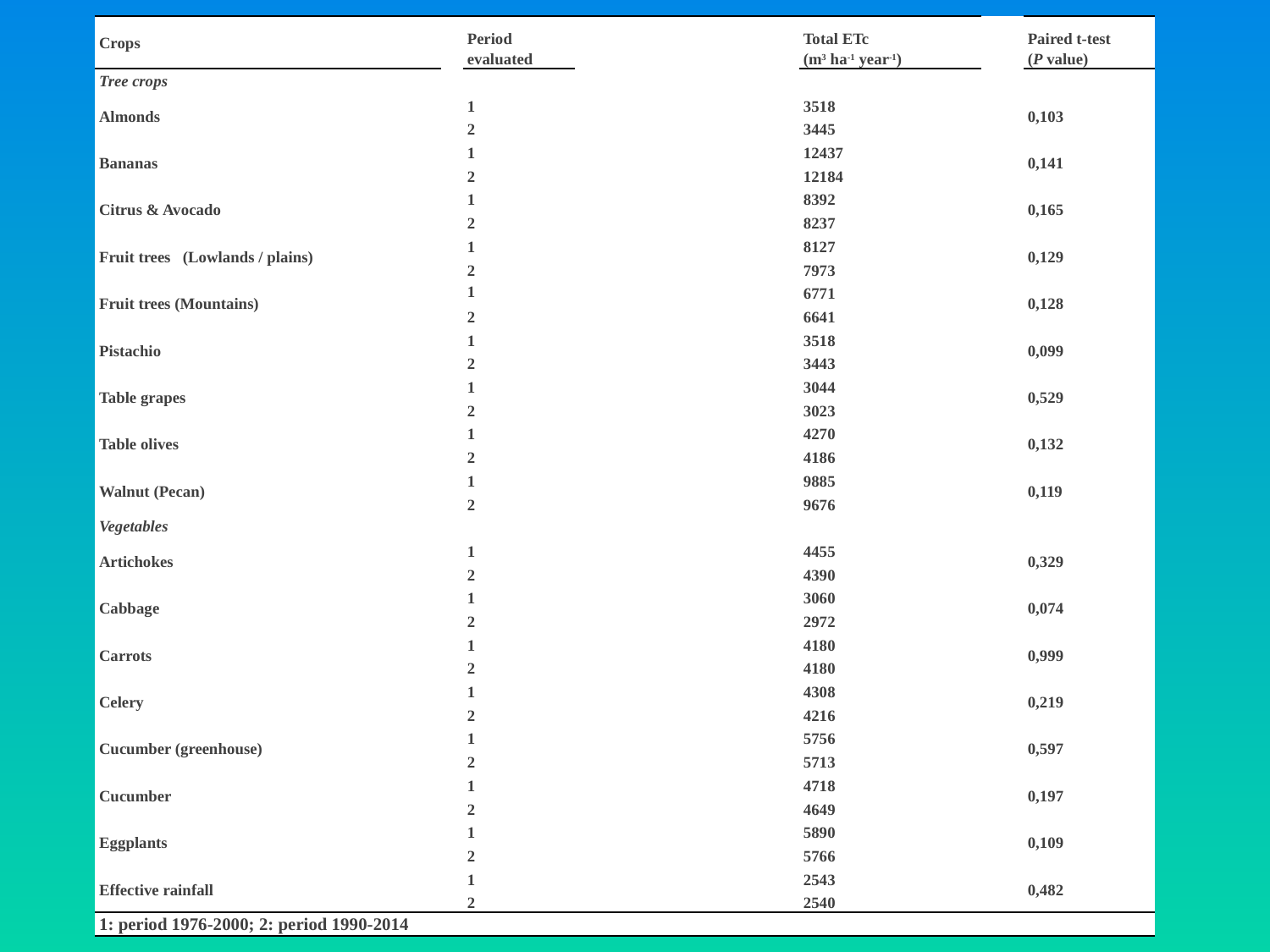

| Crops |  | Period evaluated |  |  | Total ETc (m3 ha-1 year-1) |  | Paired t-test (P value) |
| --- | --- | --- | --- | --- | --- | --- | --- |
|  |  |  |  |  |  |  |  |
| Tree crops |  |  |  |  |  |  |  |
| Almonds |  | 1 |  |  | 3518 |  | 0,103 |
|  |  | 2 |  |  | 3445 |  |  |
| Bananas |  | 1 |  |  | 12437 |  | 0,141 |
|  |  | 2 |  |  | 12184 |  |  |
| Citrus & Avocado |  | 1 |  |  | 8392 |  | 0,165 |
|  |  | 2 |  |  | 8237 |  |  |
| Fruit trees (Lowlands / plains) |  | 1 |  |  | 8127 |  | 0,129 |
|  |  | 2 |  |  | 7973 |  |  |
| Fruit trees (Mountains) |  | 1 |  |  | 6771 |  | 0,128 |
|  |  | 2 |  |  | 6641 |  |  |
| Pistachio |  | 1 |  |  | 3518 |  | 0,099 |
|  |  | 2 |  |  | 3443 |  |  |
| Table grapes |  | 1 |  |  | 3044 |  | 0,529 |
|  |  | 2 |  |  | 3023 |  |  |
| Table olives |  | 1 |  |  | 4270 |  | 0,132 |
|  |  | 2 |  |  | 4186 |  |  |
| Walnut (Pecan) |  | 1 |  |  | 9885 |  | 0,119 |
|  |  | 2 |  |  | 9676 |  |  |
| Vegetables |  |  |  |  |  |  |  |
| Artichokes |  | 1 |  |  | 4455 |  | 0,329 |
|  |  | 2 |  |  | 4390 |  |  |
| Cabbage |  | 1 |  |  | 3060 |  | 0,074 |
|  |  | 2 |  |  | 2972 |  |  |
| Carrots |  | 1 |  |  | 4180 |  | 0,999 |
|  |  | 2 |  |  | 4180 |  |  |
| Celery |  | 1 |  |  | 4308 |  | 0,219 |
|  |  | 2 |  |  | 4216 |  |  |
| Cucumber (greenhouse) |  | 1 |  |  | 5756 |  | 0,597 |
|  |  | 2 |  |  | 5713 |  |  |
| Cucumber |  | 1 |  |  | 4718 |  | 0,197 |
|  |  | 2 |  |  | 4649 |  |  |
| Eggplants |  | 1 |  |  | 5890 |  | 0,109 |
|  |  | 2 |  |  | 5766 |  |  |
| Effective rainfall |  | 1 |  |  | 2543 |  | 0,482 |
|  |  | 2 |  |  | 2540 |  |  |
| 1: period 1976-2000; 2: period 1990-2014 |  |  |  |  |  |  |  |